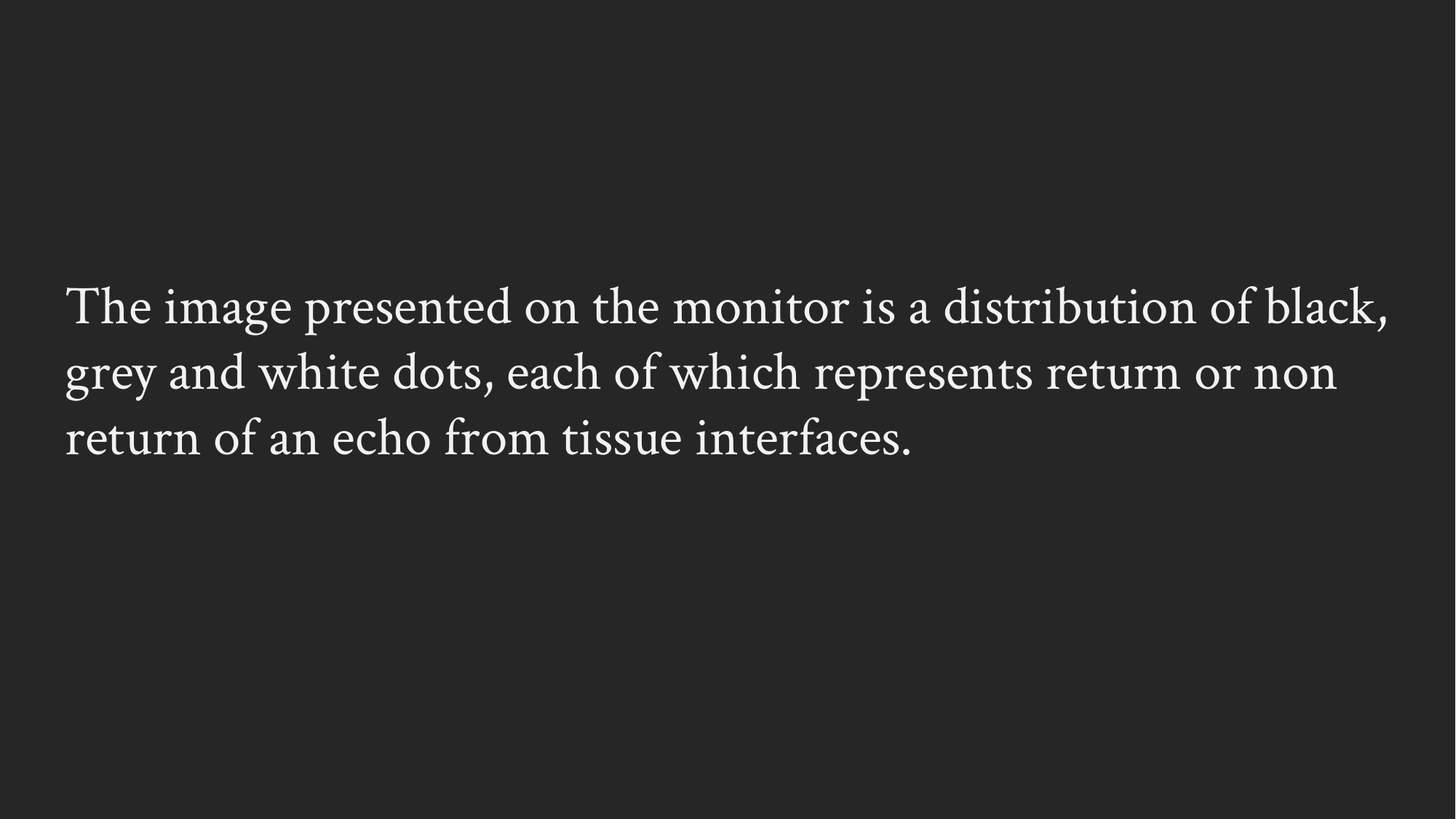

The image presented on the monitor is a distribution of black, grey and white dots, each of which represents return or non return of an echo from tissue interfaces.